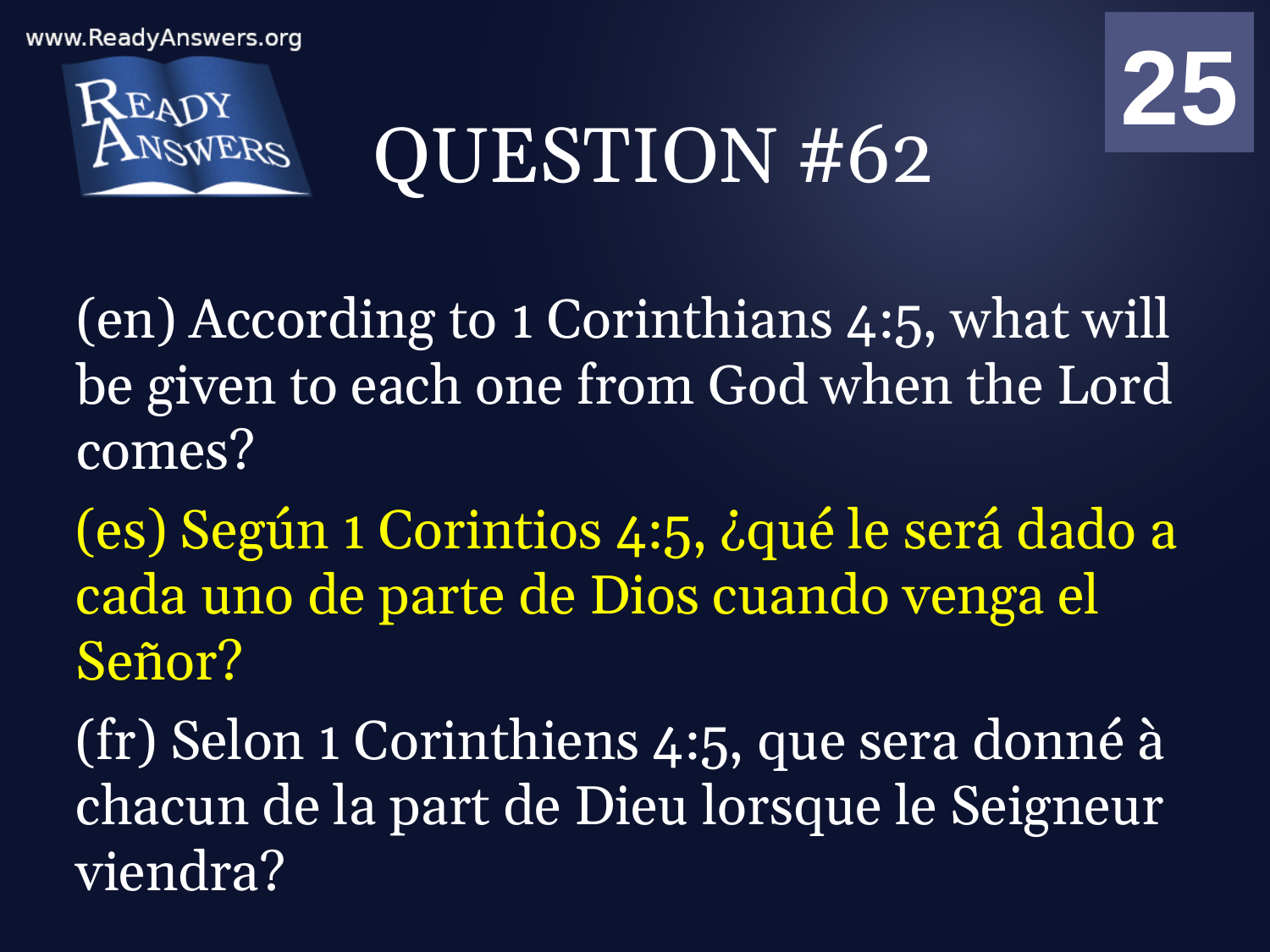

01
02
03
04
05
06
07
08
09
10
11
12
13
14
15
16
17
18
19
20
21
22
23
24
25
00
# QUESTION #62
(en) According to 1 Corinthians 4:5, what will be given to each one from God when the Lord comes?
(es) Según 1 Corintios 4:5, ¿qué le será dado a cada uno de parte de Dios cuando venga el Señor?
(fr) Selon 1 Corinthiens 4:5, que sera donné à chacun de la part de Dieu lorsque le Seigneur viendra?